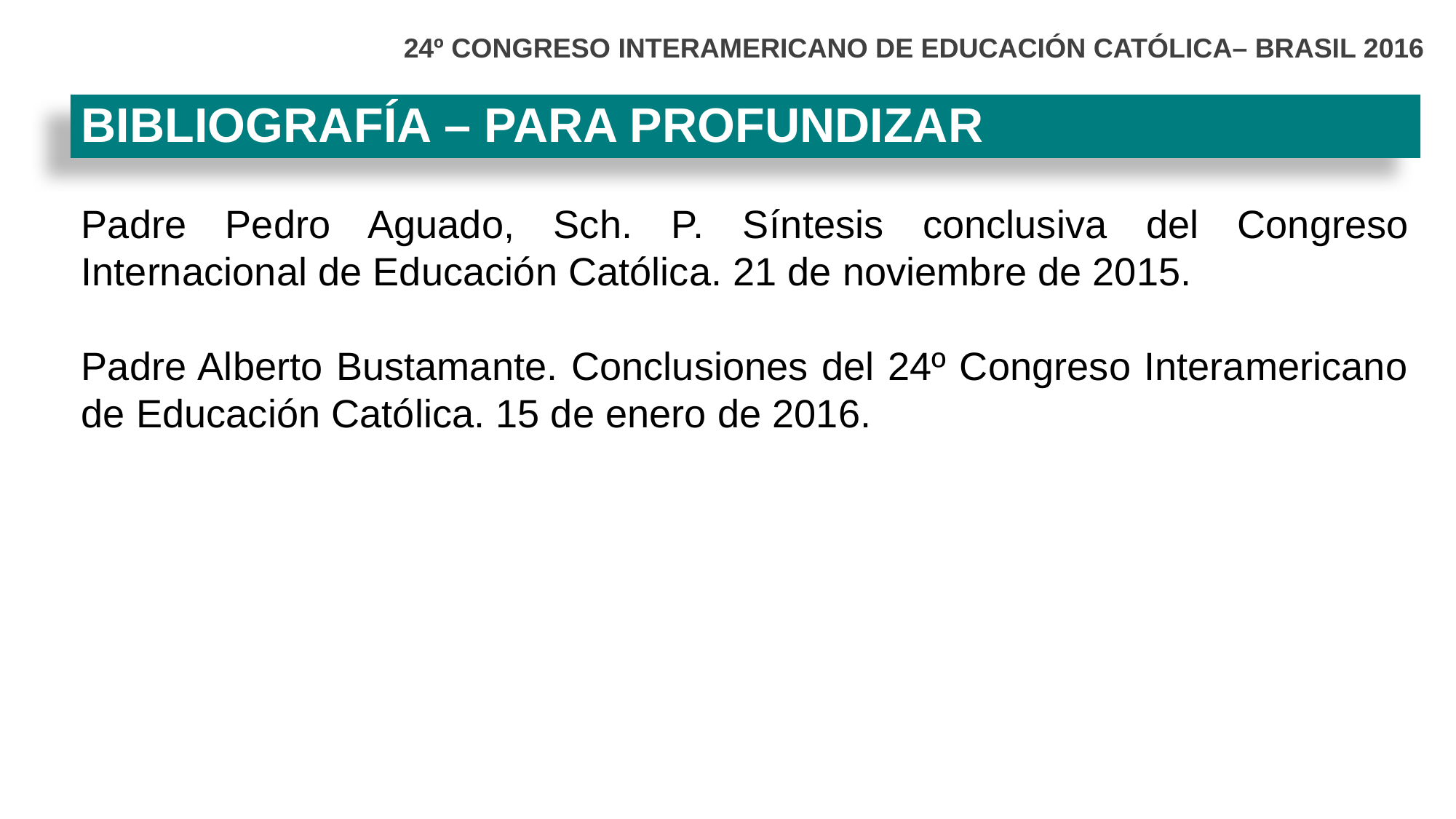

24º CONGRESO INTERAMERICANO DE EDUCACIÓN CATÓLICA– BRASIL 2016
BIBLIOGRAFÍA – PARA PROFUNDIZAR
Padre Pedro Aguado, Sch. P. Síntesis conclusiva del Congreso Internacional de Educación Católica. 21 de noviembre de 2015.

Padre Alberto Bustamante. Conclusiones del 24º Congreso Interamericano de Educación Católica. 15 de enero de 2016.